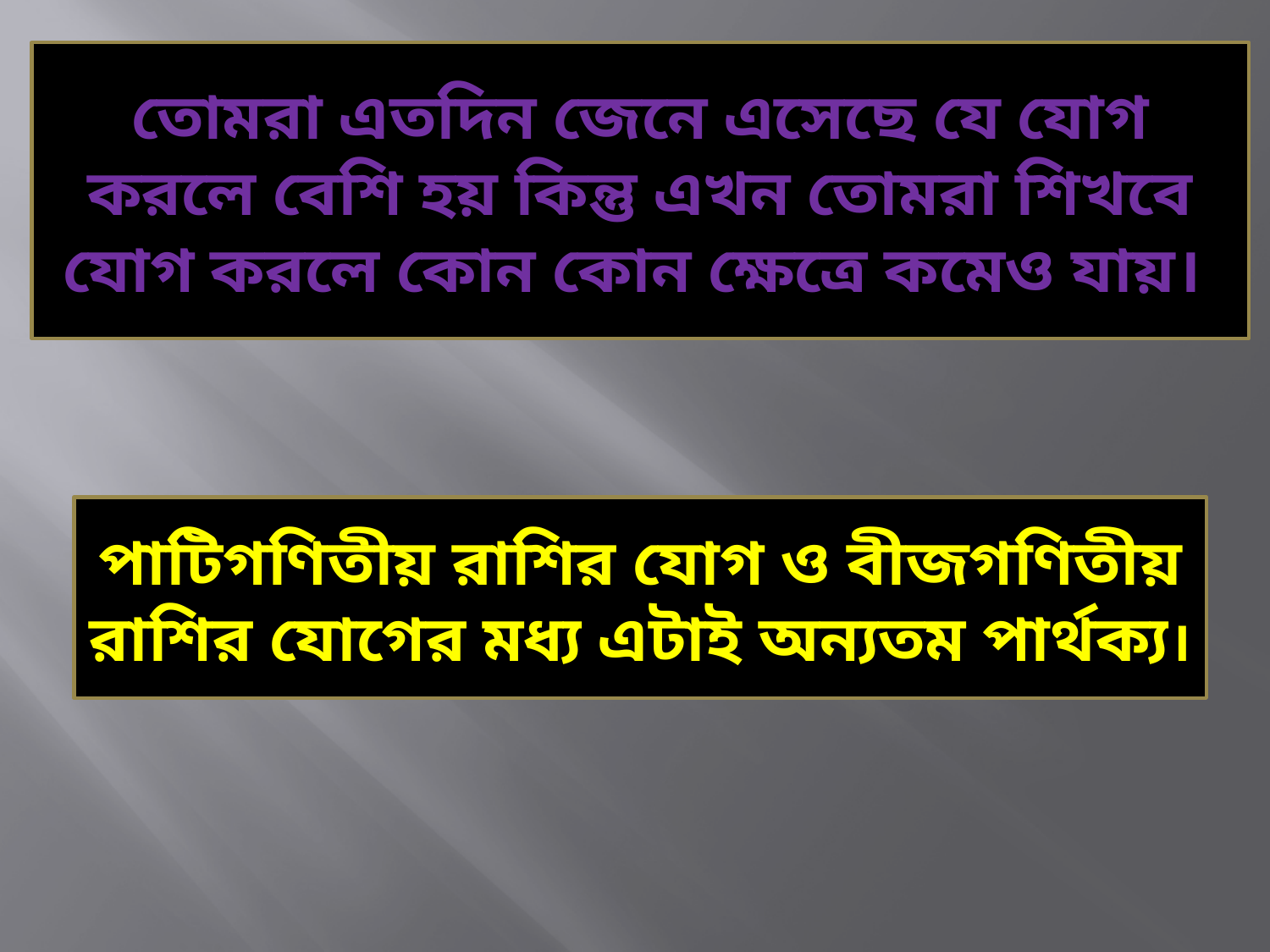

তোমরা এতদিন জেনে এসেছে যে যোগ করলে বেশি হয় কিন্তু এখন তোমরা শিখবে যোগ করলে কোন কোন ক্ষেত্রে কমেও যায়।
পাটিগণিতীয় রাশির যোগ ও বীজগণিতীয় রাশির যোগের মধ্য এটাই অন্যতম পার্থক্য।